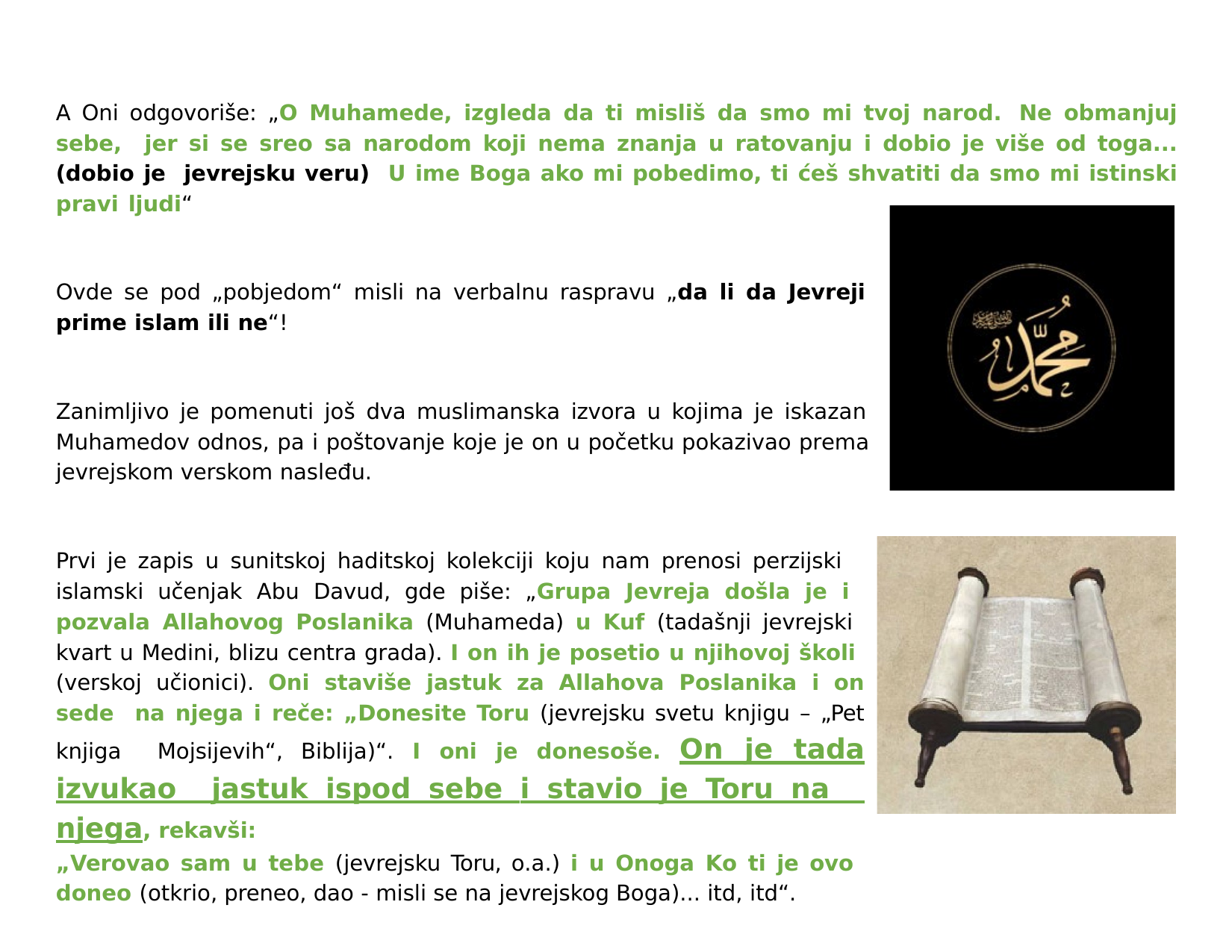

A Oni odgovoriše: „O Muhamede, izgleda da ti misliš da smo mi tvoj narod. Ne obmanjuj sebe,  jer si se sreo sa narodom koji nema znanja u ratovanju i dobio je više od toga... (dobio je  jevrejsku veru)  U ime Boga ako mi pobedimo, ti ćeš shvatiti da smo mi istinski pravi ljudi“

Ovde se pod „pobjedom“ misli na verbalnu raspravu „da li da Jevreji  prime islam ili ne“!

Zanimljivo je pomenuti još dva muslimanska izvora u kojima je iskazan  Muhamedov odnos, pa i poštovanje koje je on u početku pokazivao prema  jevrejskom verskom nasleđu.

Prvi je zapis u sunitskoj haditskoj kolekciji koju nam prenosi perzijski   islamski učenjak Abu Davud, gde piše: „Grupa Jevreja došla je i  pozvala Allahovog Poslanika (Muhameda) u Kuf (tadašnji jevrejski  kvart u Medini, blizu centra grada). I on ih je posetio u njihovoj školi  (verskoj učionici). Oni staviše jastuk za Allahova Poslanika i on sede  na njega i reče: „Donesite Toru (jevrejsku svetu knjigu – „Pet knjiga  Mojsijevih“, Biblija)“. I oni je donesoše. On je tada izvukao  jastuk ispod sebe i stavio je Toru na   njega, rekavši:
„Verovao sam u tebe (jevrejsku Toru, o.a.) i u Onoga Ko ti je ovo  doneo (otkrio, preneo, dao - misli se na jevrejskog Boga)... itd, itd“.